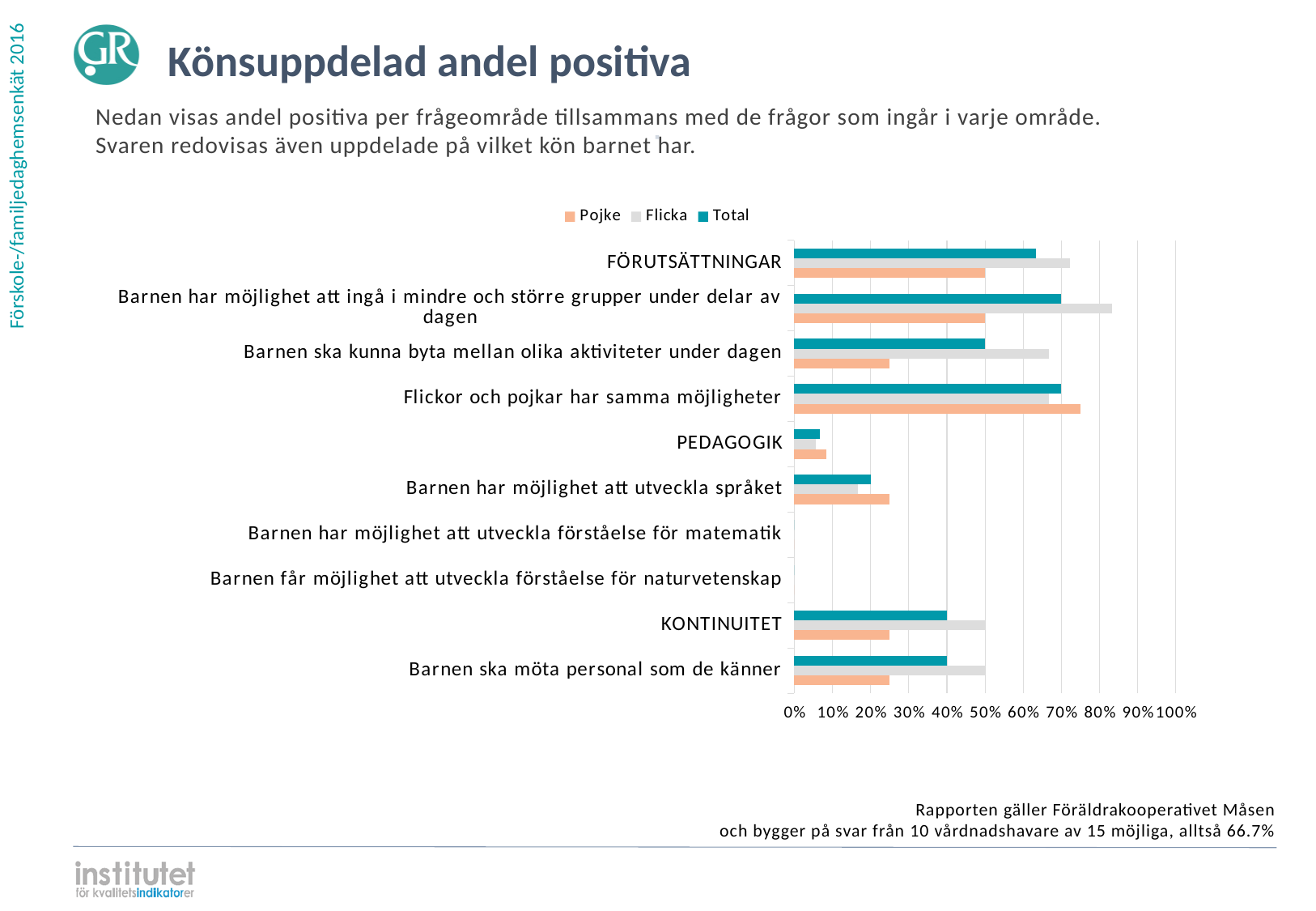

Könsuppdelad andel positiva
Nedan visas andel positiva per frågeområde tillsammans med de frågor som ingår i varje område.
Svaren redovisas även uppdelade på vilket kön barnet har.
⋅

### Chart

| Category |  |  |  |
|---|---|---|---|
| FÖRUTSÄTTNINGAR | 0.633333 | 0.722222 | 0.5 |
| Barnen har möjlighet att ingå i mindre och större grupper under delar av dagen | 0.7 | 0.833333 | 0.5 |
| Barnen ska kunna byta mellan olika aktiviteter under dagen | 0.5 | 0.666667 | 0.25 |
| Flickor och pojkar har samma möjligheter | 0.7 | 0.666667 | 0.75 |
| PEDAGOGIK | 0.066667 | 0.055556 | 0.083333 |
| Barnen har möjlighet att utveckla språket | 0.2 | 0.166667 | 0.25 |
| Barnen har möjlighet att utveckla förståelse för matematik | 0.0 | 0.0 | 0.0 |
| Barnen får möjlighet att utveckla förståelse för naturvetenskap | 0.0 | 0.0 | 0.0 |
| KONTINUITET | 0.4 | 0.5 | 0.25 |
| Barnen ska möta personal som de känner | 0.4 | 0.5 | 0.25 |
Rapporten gäller Föräldrakooperativet Måsen
och bygger på svar från 10 vårdnadshavare av 15 möjliga, alltså 66.7%